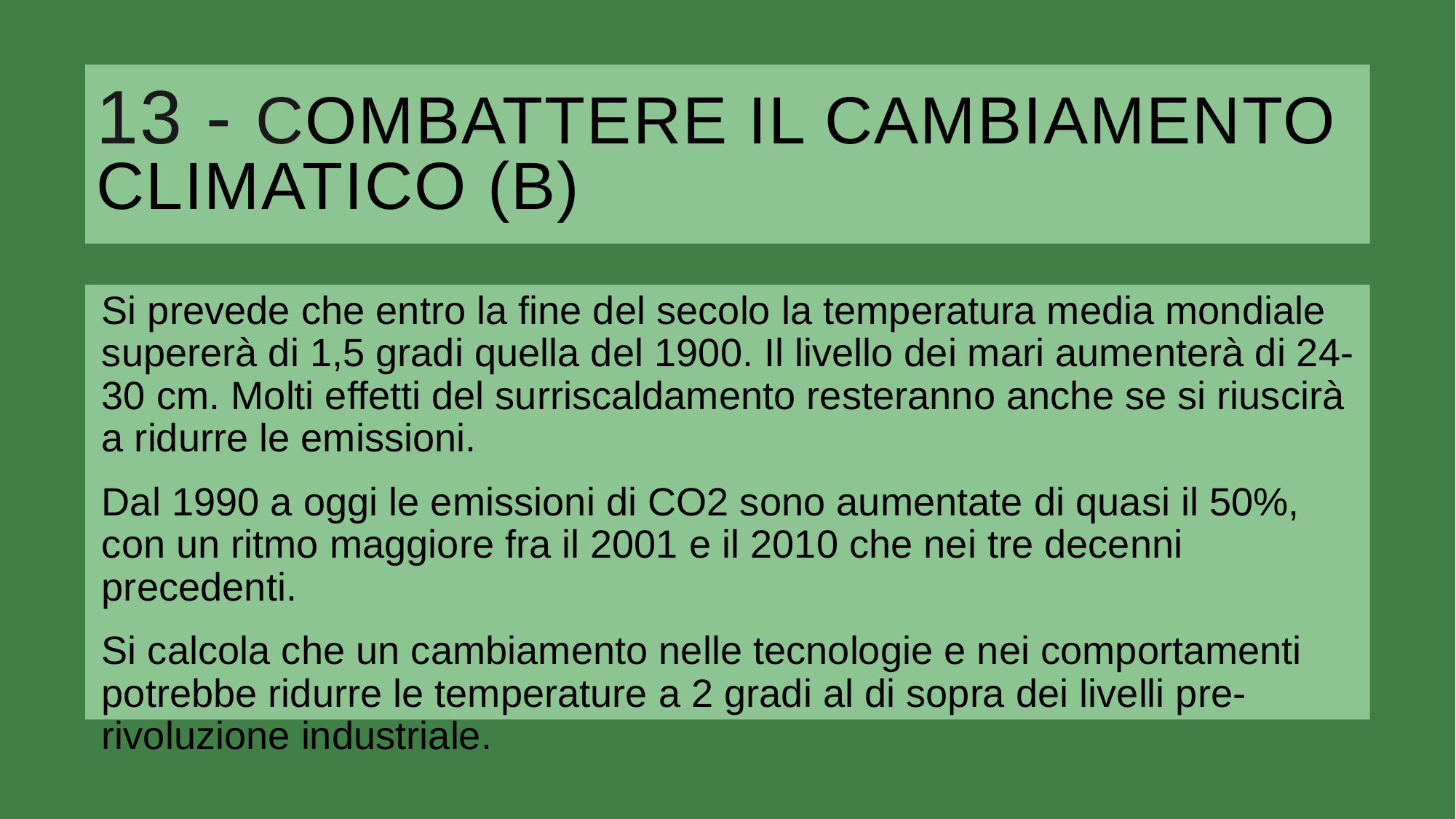

# 13 - combattere il cambiamento climatico (B)
Si prevede che entro la fine del secolo la temperatura media mondiale supererà di 1,5 gradi quella del 1900. Il livello dei mari aumenterà di 24-30 cm. Molti effetti del surriscaldamento resteranno anche se si riuscirà a ridurre le emissioni.
Dal 1990 a oggi le emissioni di CO2 sono aumentate di quasi il 50%, con un ritmo maggiore fra il 2001 e il 2010 che nei tre decenni precedenti.
Si calcola che un cambiamento nelle tecnologie e nei comportamenti potrebbe ridurre le temperature a 2 gradi al di sopra dei livelli pre-rivoluzione industriale.